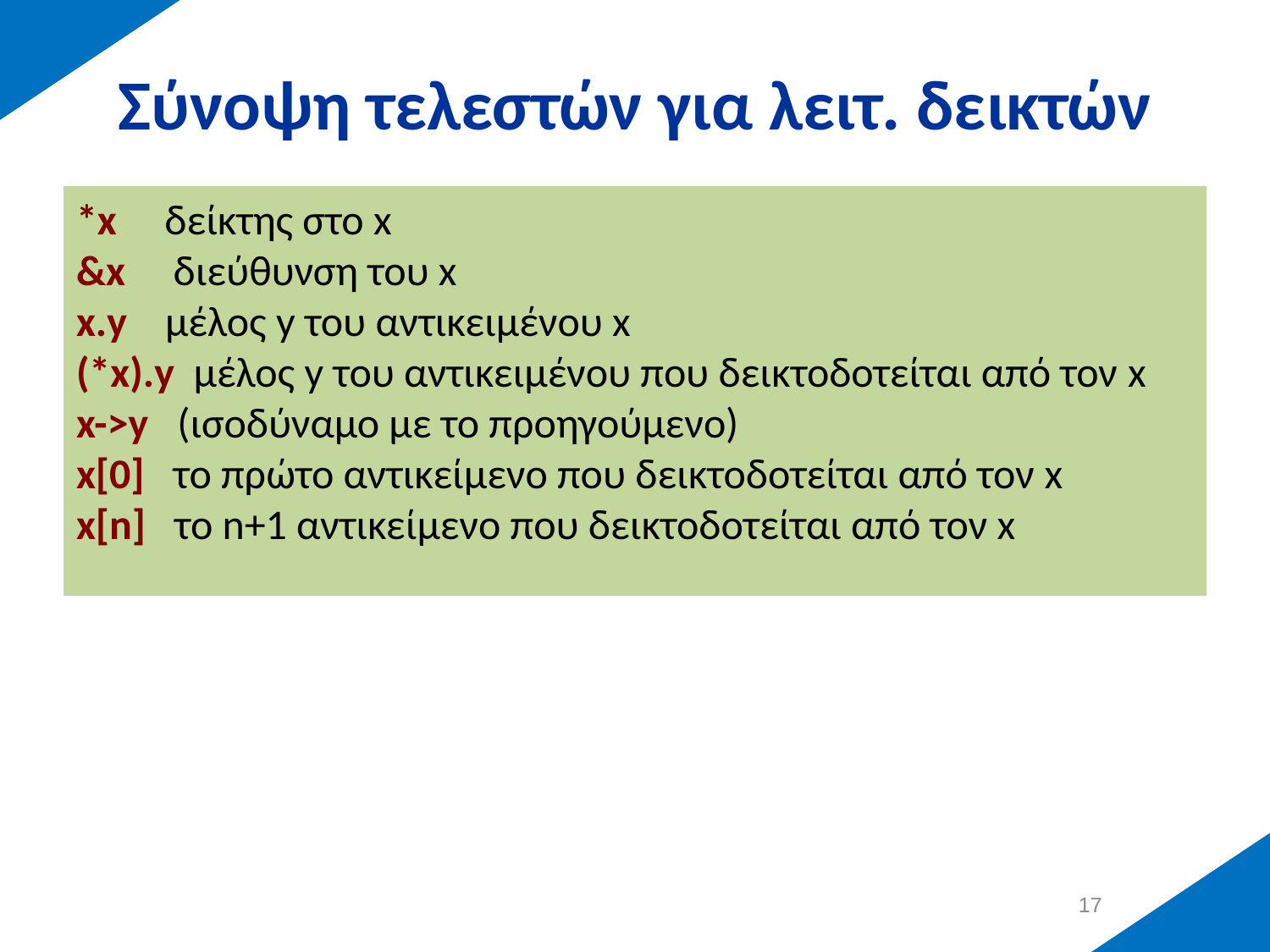

# Σύνοψη τελεστών για λειτ. δεικτών
*x     δείκτης στο x
&x     διεύθυνση του x
x.y    μέλος y του αντικειμένου x
(*x).y  μέλος y του αντικειμένου που δεικτοδοτείται από τον x
x->y   (ισοδύναμο με το προηγούμενο)
x[0]   το πρώτο αντικείμενο που δεικτοδοτείται από τον x
x[n]   το n+1 αντικείμενο που δεικτοδοτείται από τον x

17